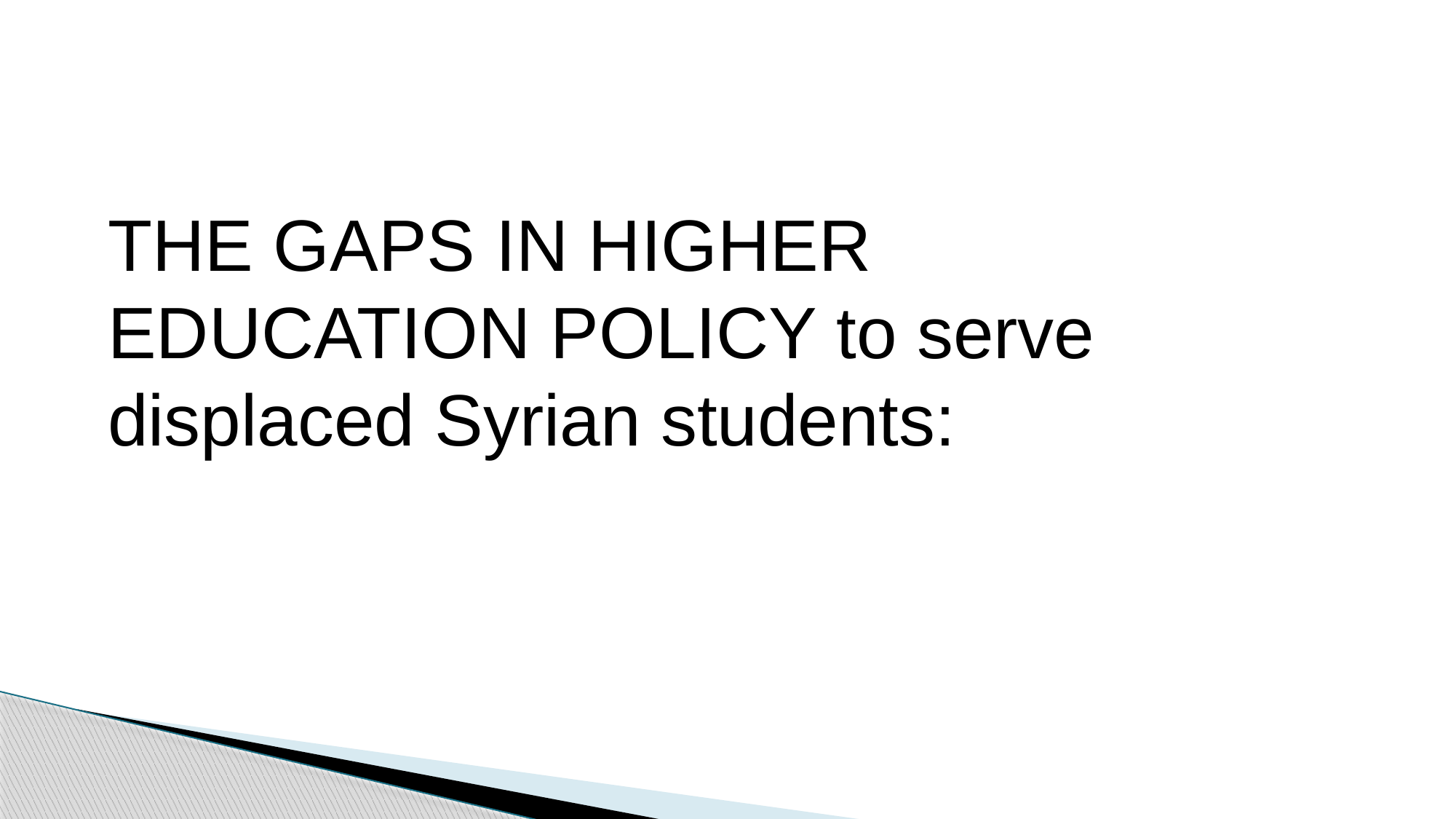

THE GAPS IN HIGHER EDUCATION POLICY to serve displaced Syrian students: